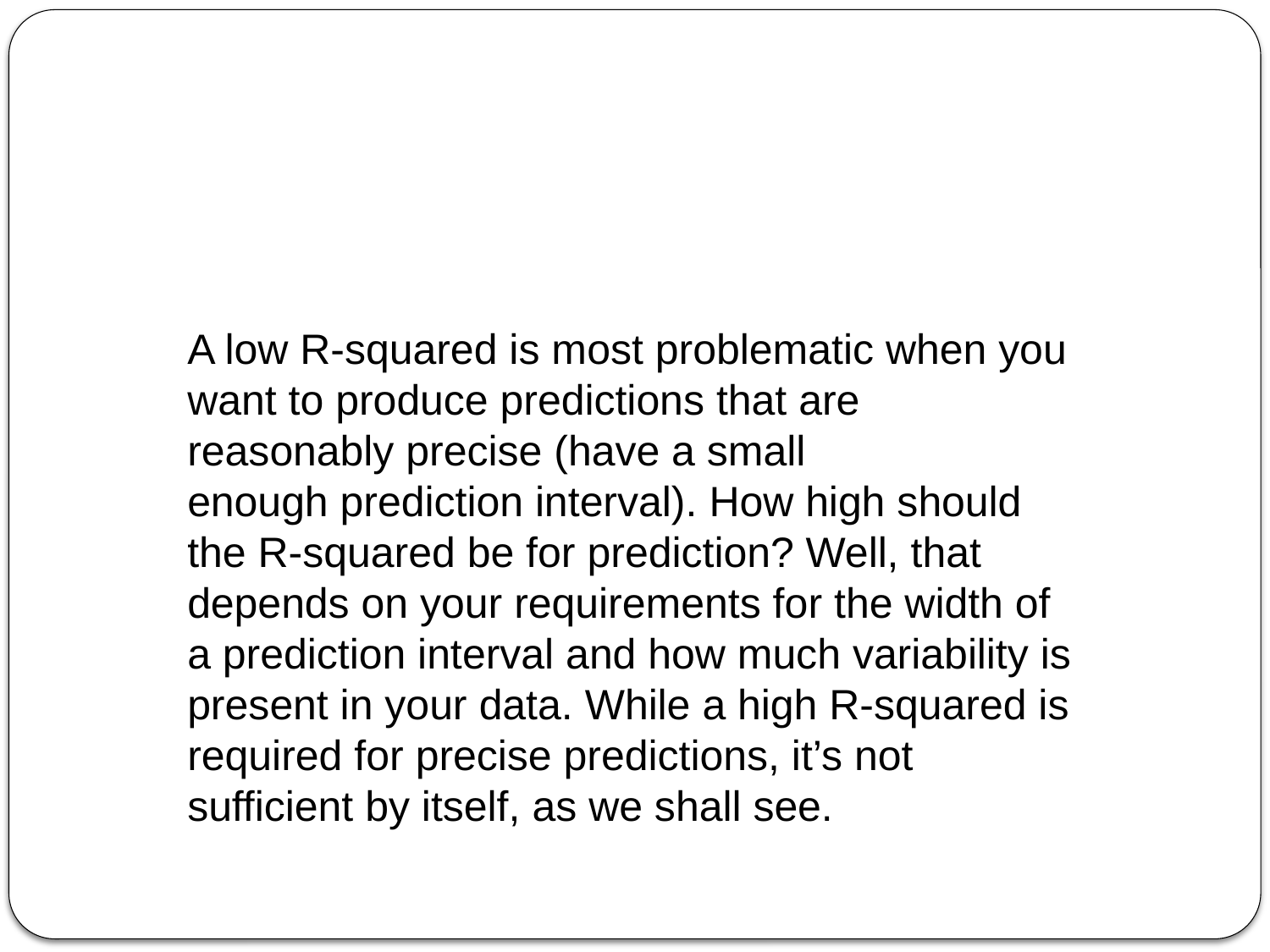

#
A low R-squared is most problematic when you want to produce predictions that are reasonably precise (have a small enough prediction interval). How high should the R-squared be for prediction? Well, that depends on your requirements for the width of a prediction interval and how much variability is present in your data. While a high R-squared is required for precise predictions, it’s not sufficient by itself, as we shall see.